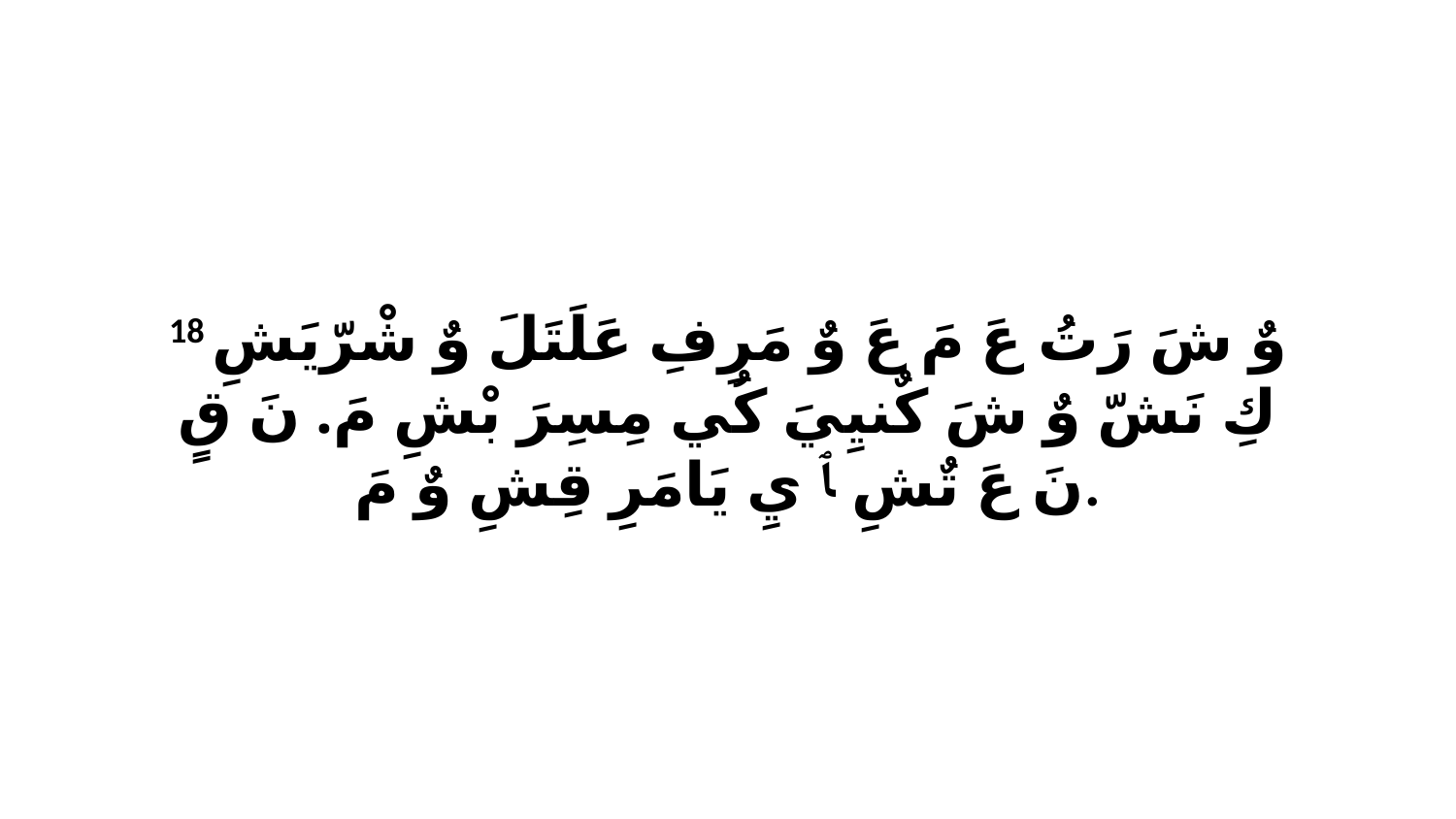

18 وٌ شَ رَتُ عَ مَ عَ وٌ مَرِفِ عَلَتَلَ وٌ شْرّيَشِ كِ نَشّ وٌ شَ كٌنيِيَ كُي مِسِرَ بْشِ مَ. نَ قٍ نَ عَ تٌشِ ﭑ يِ يَامَرِ قِشِ وٌ مَ.